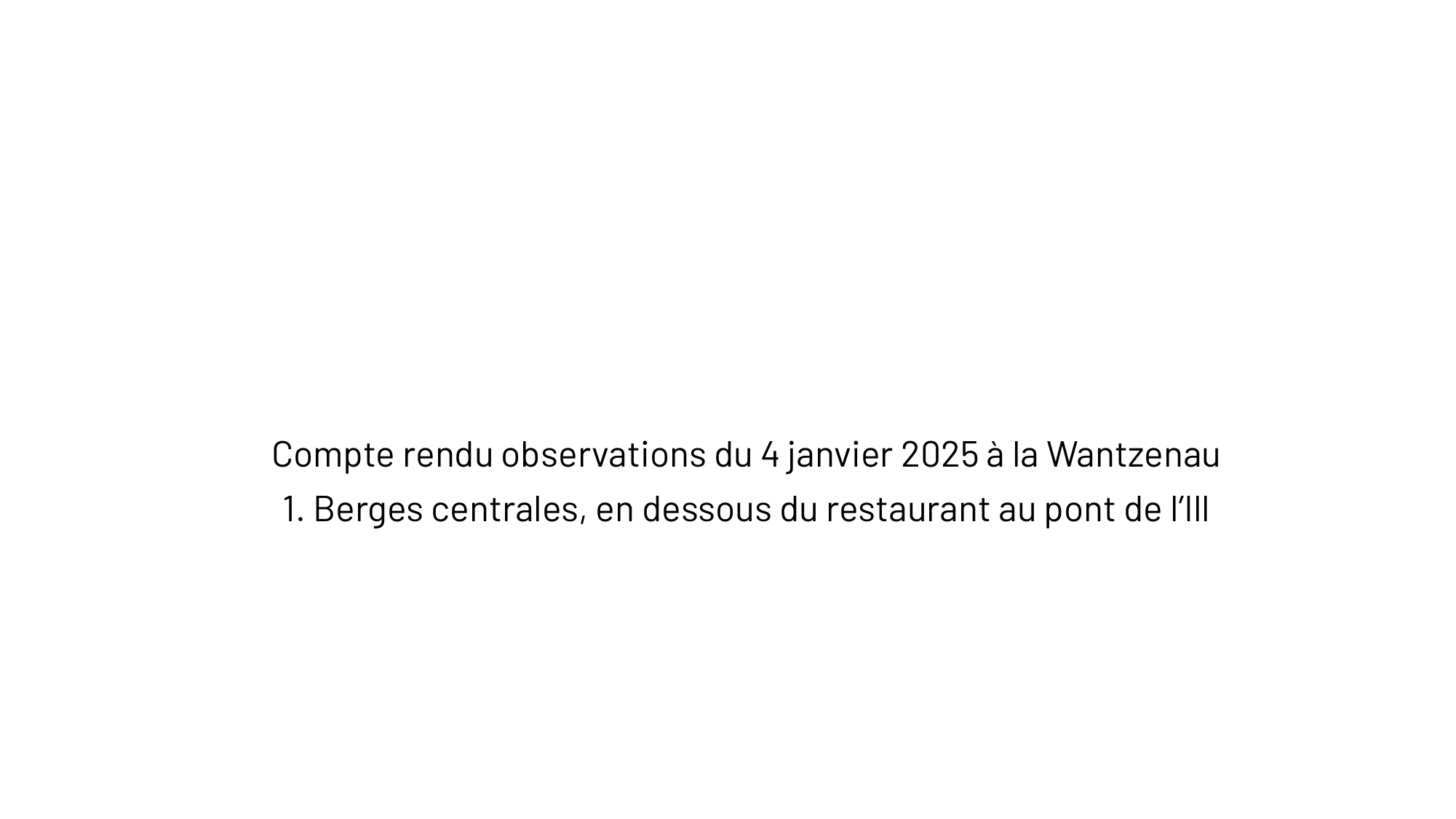

#
Compte rendu observations du 4 janvier 2025 à la Wantzenau
1. Berges centrales, en dessous du restaurant au pont de l’Ill